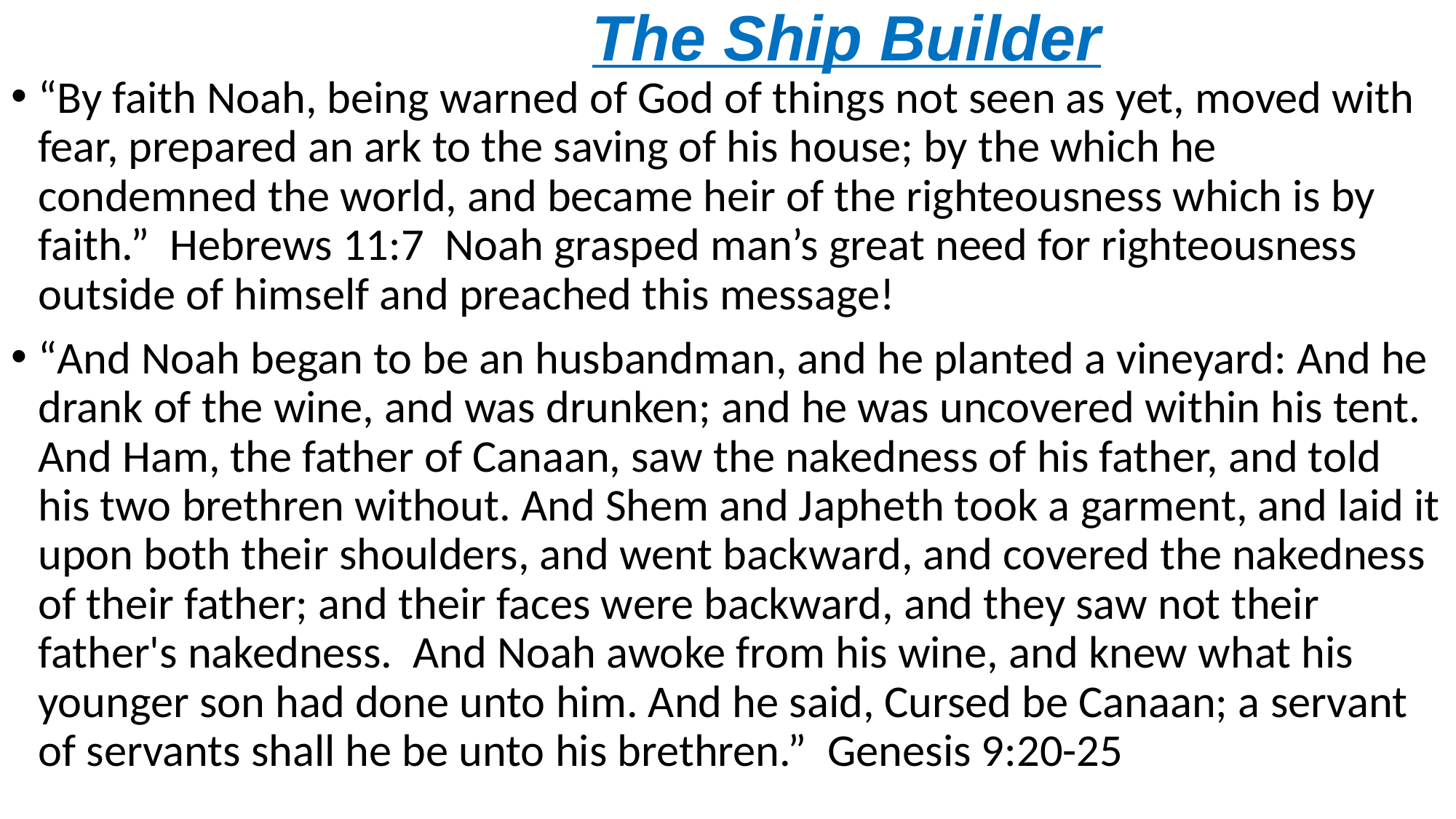

# The Ship Builder
“By faith Noah, being warned of God of things not seen as yet, moved with fear, prepared an ark to the saving of his house; by the which he condemned the world, and became heir of the righteousness which is by faith.”  Hebrews 11:7  Noah grasped man’s great need for righteousness outside of himself and preached this message!
“And Noah began to be an husbandman, and he planted a vineyard: And he drank of the wine, and was drunken; and he was uncovered within his tent. And Ham, the father of Canaan, saw the nakedness of his father, and told his two brethren without. And Shem and Japheth took a garment, and laid it upon both their shoulders, and went backward, and covered the nakedness of their father; and their faces were backward, and they saw not their father's nakedness.  And Noah awoke from his wine, and knew what his younger son had done unto him. And he said, Cursed be Canaan; a servant of servants shall he be unto his brethren.”  Genesis 9:20-25